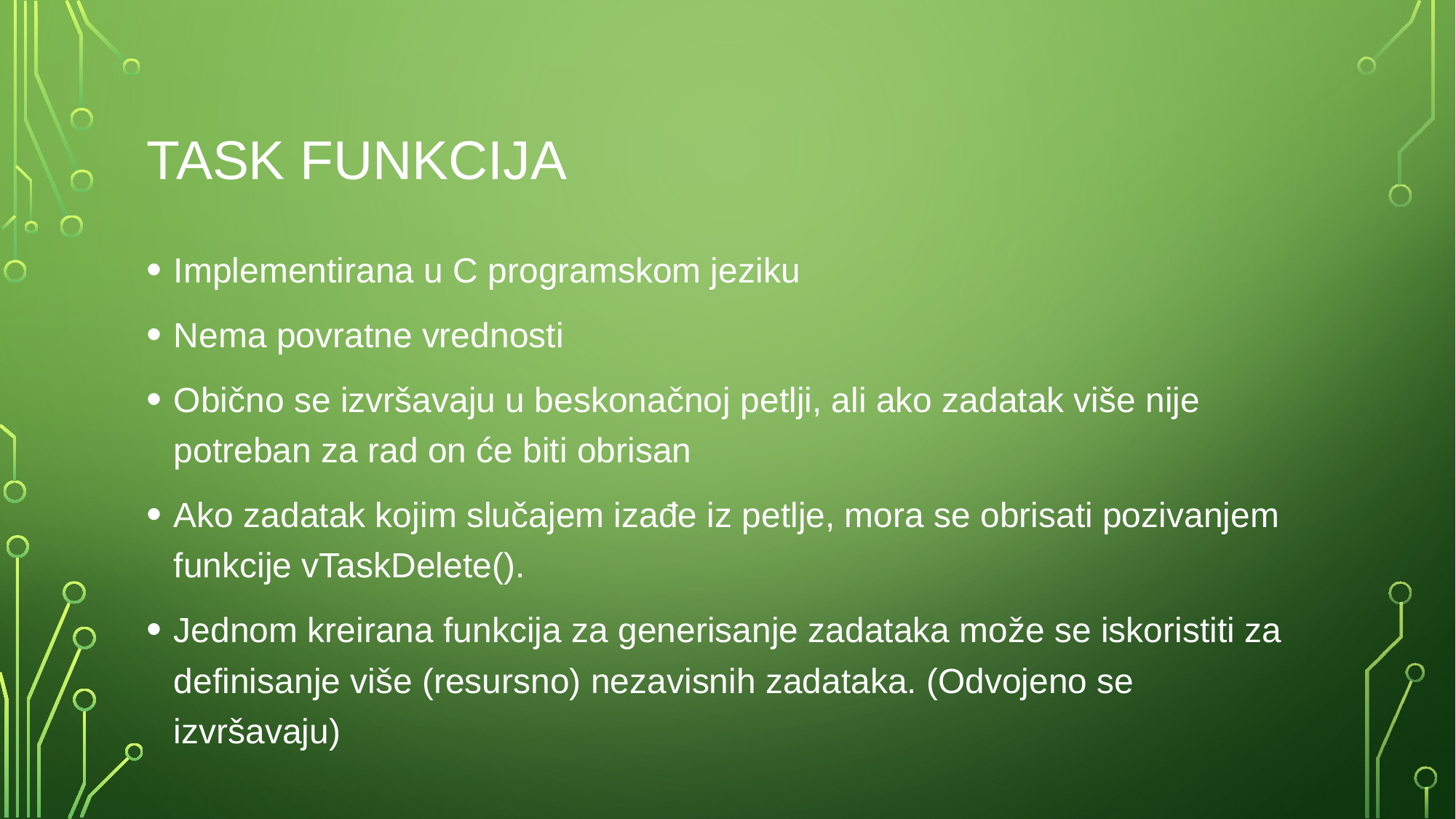

Task funkcija
Implementirana u C programskom jeziku
Nema povratne vrednosti
Obično se izvršavaju u beskonačnoj petlji, ali ako zadatak više nije potreban za rad on će biti obrisan
Ako zadatak kojim slučajem izađe iz petlje, mora se obrisati pozivanjem funkcije vTaskDelete().
Jednom kreirana funkcija za generisanje zadataka može se iskoristiti za definisanje više (resursno) nezavisnih zadataka. (Odvojeno se izvršavaju)